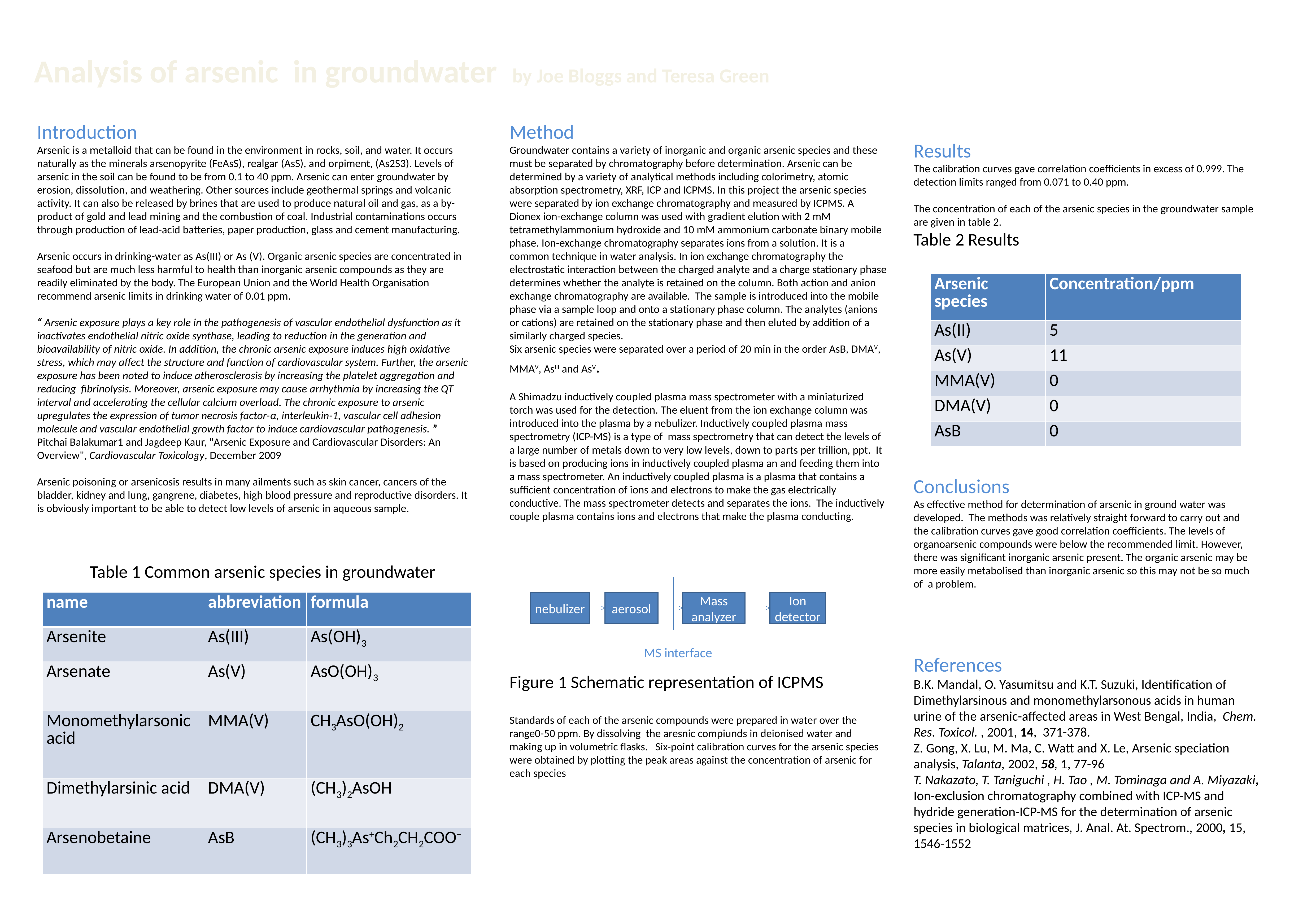

Analysis of arsenic  in groundwater  by Joe Bloggs and Teresa Green
Introduction
Arsenic is a metalloid that can be found in the environment in rocks, soil, and water. It occurs naturally as the minerals arsenopyrite (FeAsS), realgar (AsS), and orpiment, (As2S3). Levels of arsenic in the soil can be found to be from 0.1 to 40 ppm. Arsenic can enter groundwater by erosion, dissolution, and weathering. Other sources include geothermal springs and volcanic activity. It can also be released by brines that are used to produce natural oil and gas, as a by-product of gold and lead mining and the combustion of coal. Industrial contaminations occurs through production of lead-acid batteries, paper production, glass and cement manufacturing.

Arsenic occurs in drinking-water as As(III) or As (V). Organic arsenic species are concentrated in seafood but are much less harmful to health than inorganic arsenic compounds as they are readily eliminated by the body. The European Union and the World Health Organisation recommend arsenic limits in drinking water of 0.01 ppm.

“ Arsenic exposure plays a key role in the pathogenesis of vascular endothelial dysfunction as it inactivates endothelial nitric oxide synthase, leading to reduction in the generation and bioavailability of nitric oxide. In addition, the chronic arsenic exposure induces high oxidative stress, which may affect the structure and function of cardiovascular system. Further, the arsenic exposure has been noted to induce atherosclerosis by increasing the platelet aggregation and reducing  fibrinolysis. Moreover, arsenic exposure may cause arrhythmia by increasing the QT interval and accelerating the cellular calcium overload. The chronic exposure to arsenic upregulates the expression of tumor necrosis factor-α, interleukin-1, vascular cell adhesion molecule and vascular endothelial growth factor to induce cardiovascular pathogenesis. ”
Pitchai Balakumar1 and Jagdeep Kaur, "Arsenic Exposure and Cardiovascular Disorders: An Overview", Cardiovascular Toxicology, December 2009

Arsenic poisoning or arsenicosis results in many ailments such as skin cancer, cancers of the bladder, kidney and lung, gangrene, diabetes, high blood pressure and reproductive disorders. It is obviously important to be able to detect low levels of arsenic in aqueous sample.
Method
Groundwater contains a variety of inorganic and organic arsenic species and these must be separated by chromatography before determination. Arsenic can be determined by a variety of analytical methods including colorimetry, atomic absorption spectrometry, XRF, ICP and ICPMS. In this project the arsenic species were separated by ion exchange chromatography and measured by ICPMS. A Dionex ion-exchange column was used with gradient elution with 2 mM tetramethylammonium hydroxide and 10 mM ammonium carbonate binary mobile phase. Ion-exchange chromatography separates ions from a solution. It is a common technique in water analysis. In ion exchange chromatography the electrostatic interaction between the charged analyte and a charge stationary phase determines whether the analyte is retained on the column. Both action and anion exchange chromatography are available.  The sample is introduced into the mobile phase via a sample loop and onto a stationary phase column. The analytes (anions or cations) are retained on the stationary phase and then eluted by addition of a similarly charged species.
Six arsenic species were separated over a period of 20 min in the order AsB, DMAV, MMAV, AsIII and AsV.

A Shimadzu inductively coupled plasma mass spectrometer with a miniaturized torch was used for the detection. The eluent from the ion exchange column was introduced into the plasma by a nebulizer. Inductively coupled plasma mass spectrometry (ICP-MS) is a type of  mass spectrometry that can detect the levels of a large number of metals down to very low levels, down to parts per trillion, ppt.  It is based on producing ions in inductively coupled plasma an and feeding them into a mass spectrometer. An inductively coupled plasma is a plasma that contains a sufficient concentration of ions and electrons to make the gas electrically conductive. The mass spectrometer detects and separates the ions.  The inductively couple plasma contains ions and electrons that make the plasma conducting.

Figure 1 Schematic representation of ICPMS

Standards of each of the arsenic compounds were prepared in water over the range0-50 ppm. By dissolving  the aresnic compiunds in deionised water and making up in volumetric flasks.   Six-point calibration curves for the arsenic species were obtained by plotting the peak areas against the concentration of arsenic for each species
Results
The calibration curves gave correlation coefficients in excess of 0.999. The detection limits ranged from 0.071 to 0.40 ppm.

The concentration of each of the arsenic species in the groundwater sample are given in table 2.
Table 2 Results

| Arsenic species | Concentration/ppm |
| --- | --- |
| As(II) | 5 |
| As(V) | 11 |
| MMA(V) | 0 |
| DMA(V) | 0 |
| AsB | 0 |
Conclusions
As effective method for determination of arsenic in ground water was developed.  The methods was relatively straight forward to carry out and the calibration curves gave good correlation coefficients. The levels of organoarsenic compounds were below the recommended limit. However, there was significant inorganic arsenic present. The organic arsenic may be more easily metabolised than inorganic arsenic so this may not be so much of  a problem.
Table 1 Common arsenic species in groundwater

| name | abbreviation | formula |
| --- | --- | --- |
| Arsenite | As(III) | As(OH)3 |
| Arsenate | As(V) | AsO(OH)3 |
| Monomethylarsonic acid | MMA(V) | CH3AsO(OH)2 |
| Dimethylarsinic acid | DMA(V) | (CH3)2AsOH |
| Arsenobetaine | AsB | (CH3)3As+Ch2CH2COO– |
nebulizer
aerosol
Mass analyzer
Ion detector
MS interface
References
B.K. Mandal, O. Yasumitsu and K.T. Suzuki, Identification of Dimethylarsinous and monomethylarsonous acids in human urine of the arsenic-affected areas in West Bengal, India,  Chem. Res. Toxicol. , 2001, 14,  371-378.
Z. Gong, X. Lu, M. Ma, C. Watt and X. Le, Arsenic speciation analysis, Talanta, 2002, 58, 1, 77-96
T. Nakazato, T. Taniguchi , H. Tao , M. Tominaga and A. Miyazaki, Ion-exclusion chromatography combined with ICP-MS and hydride generation-ICP-MS for the determination of arsenic species in biological matrices, J. Anal. At. Spectrom., 2000, 15, 1546-1552